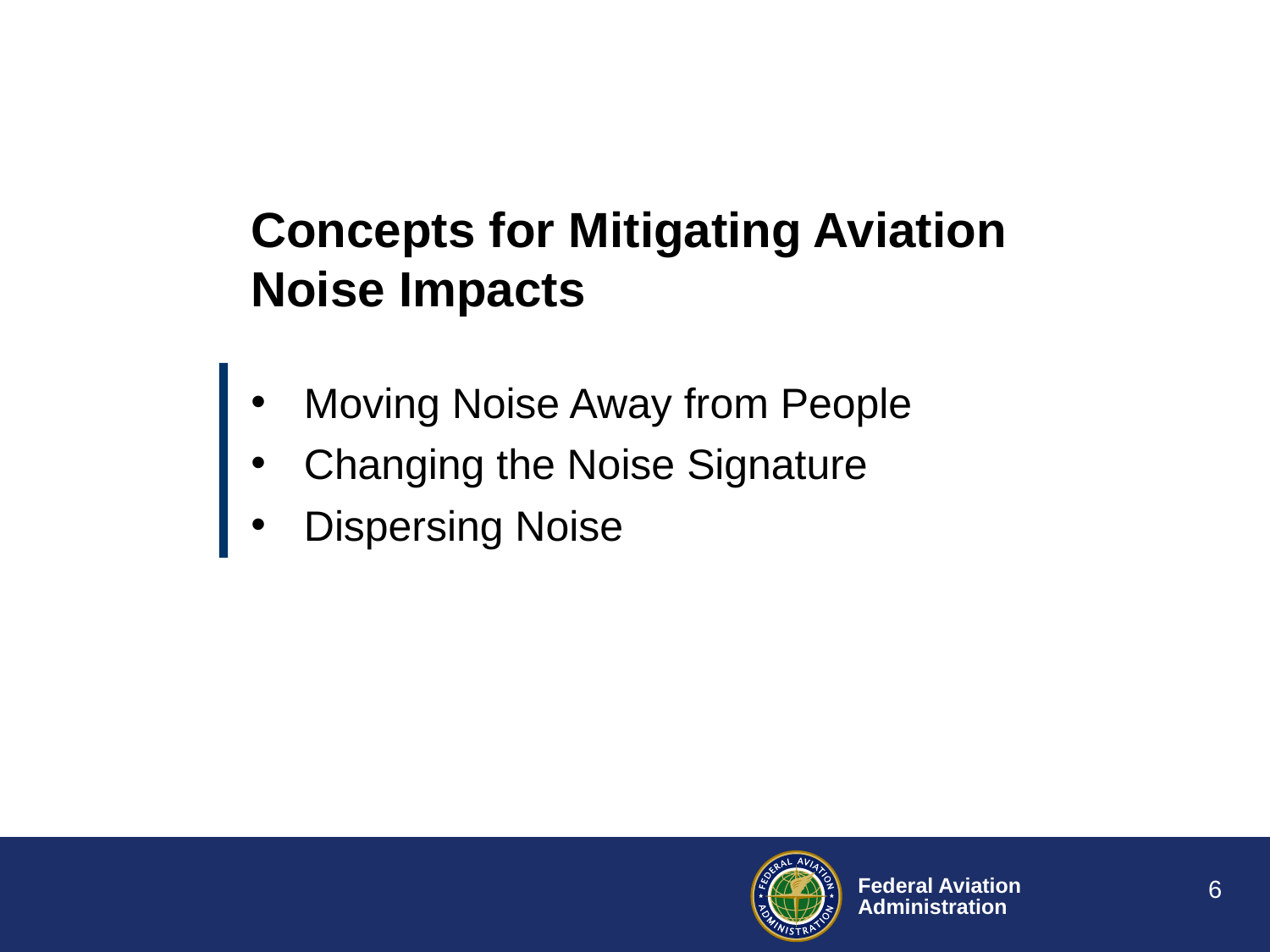

Concepts for Mitigating Aviation Noise Impacts

Moving Noise Away from People
Changing the Noise Signature
Dispersing Noise

6